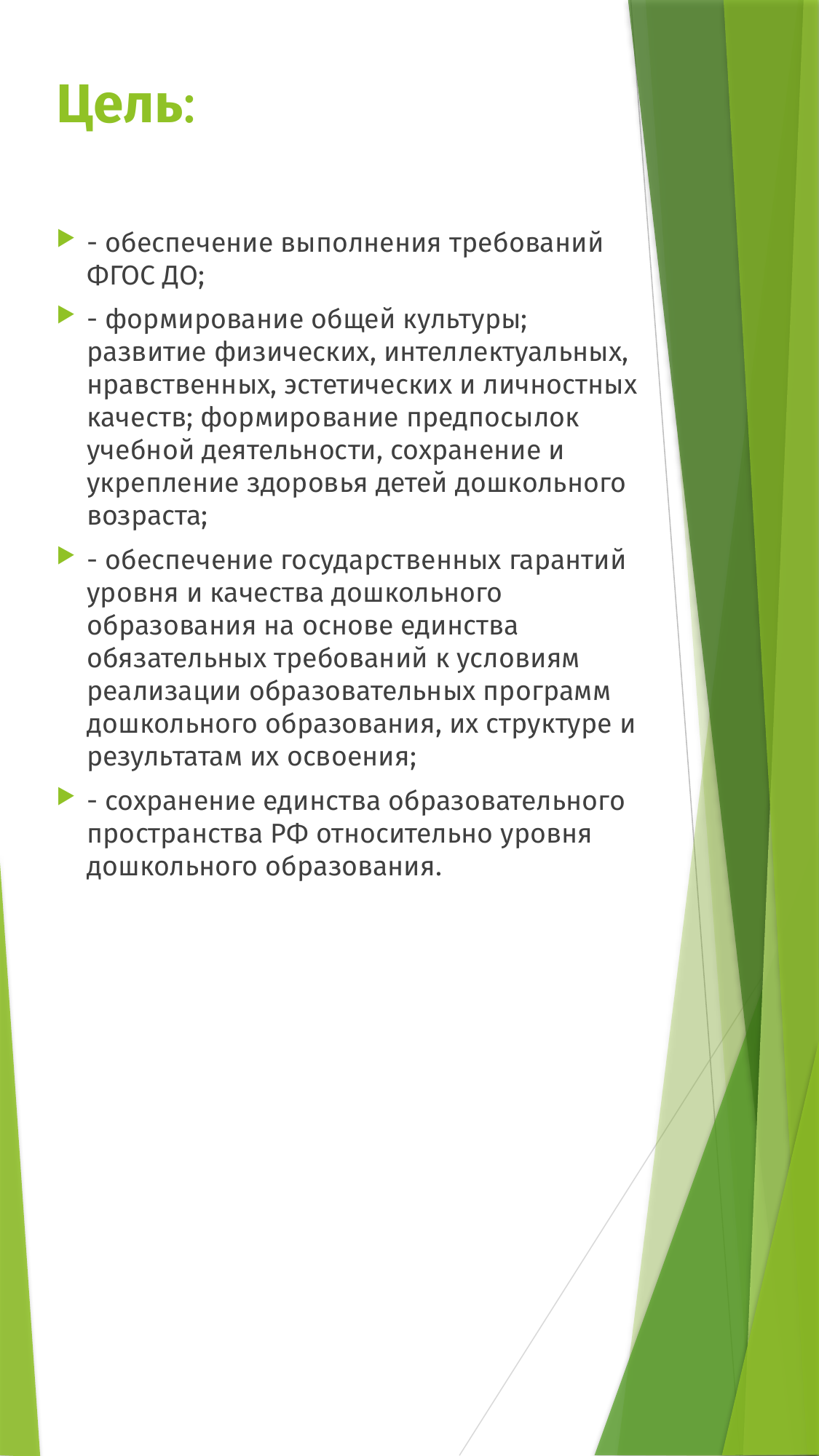

# Цель:

- обеспечение выполнения требований ФГОС ДО;
- формирование общей культуры; развитие физических, интеллектуальных, нравственных, эстетических и личностных качеств; формирование предпосылок учебной деятельности, сохранение и укрепление здоровья детей дошкольного возраста;
- обеспечение государственных гарантий уровня и качества дошкольного образования на основе единства обязательных требований к условиям реализации образовательных программ дошкольного образования, их структуре и результатам их освоения;
- сохранение единства образовательного пространства РФ относительно уровня дошкольного образования.